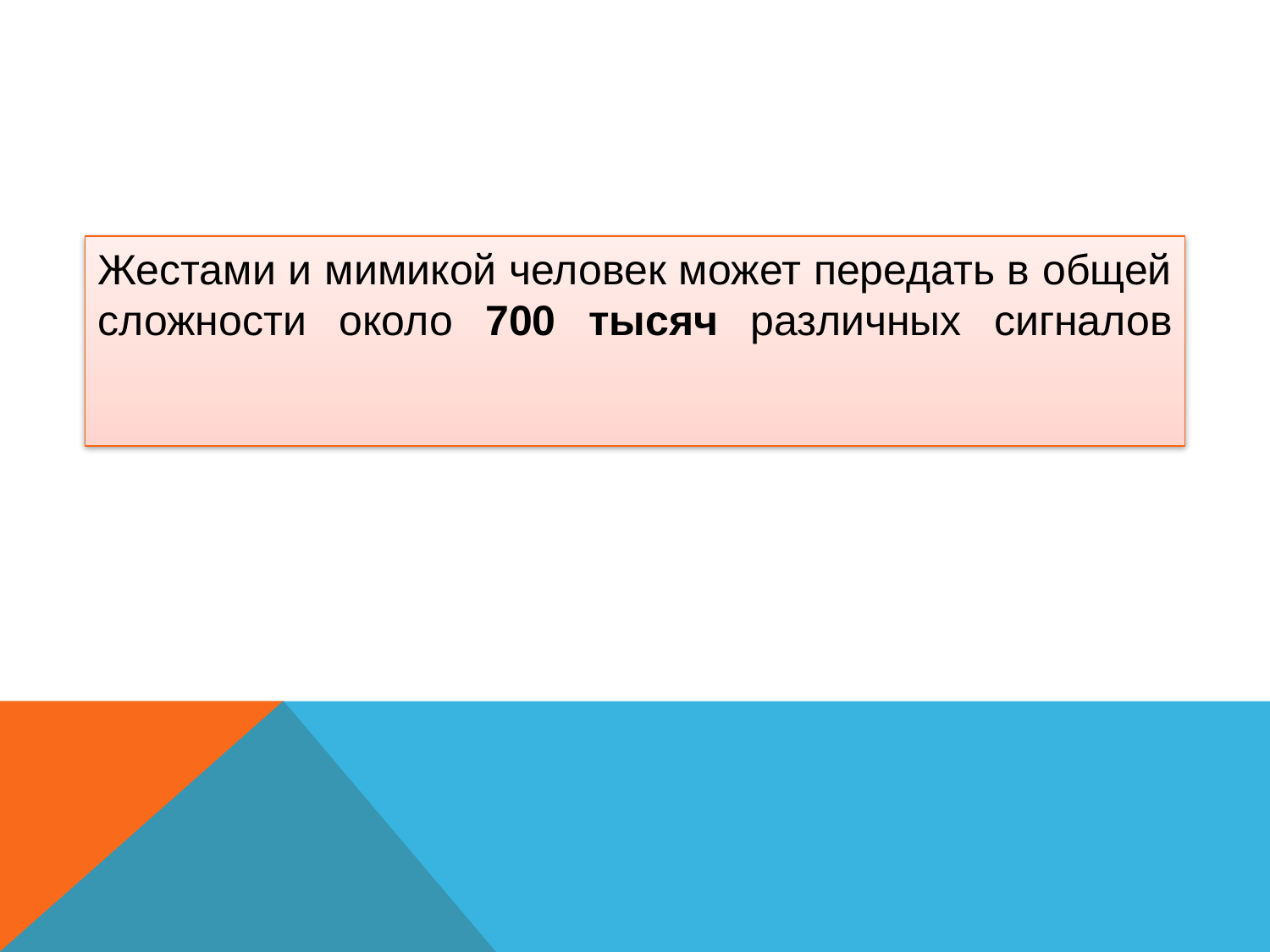

#
Жестами и мимикой человек может передать в общей сложности около 700 тысяч различных сигналов